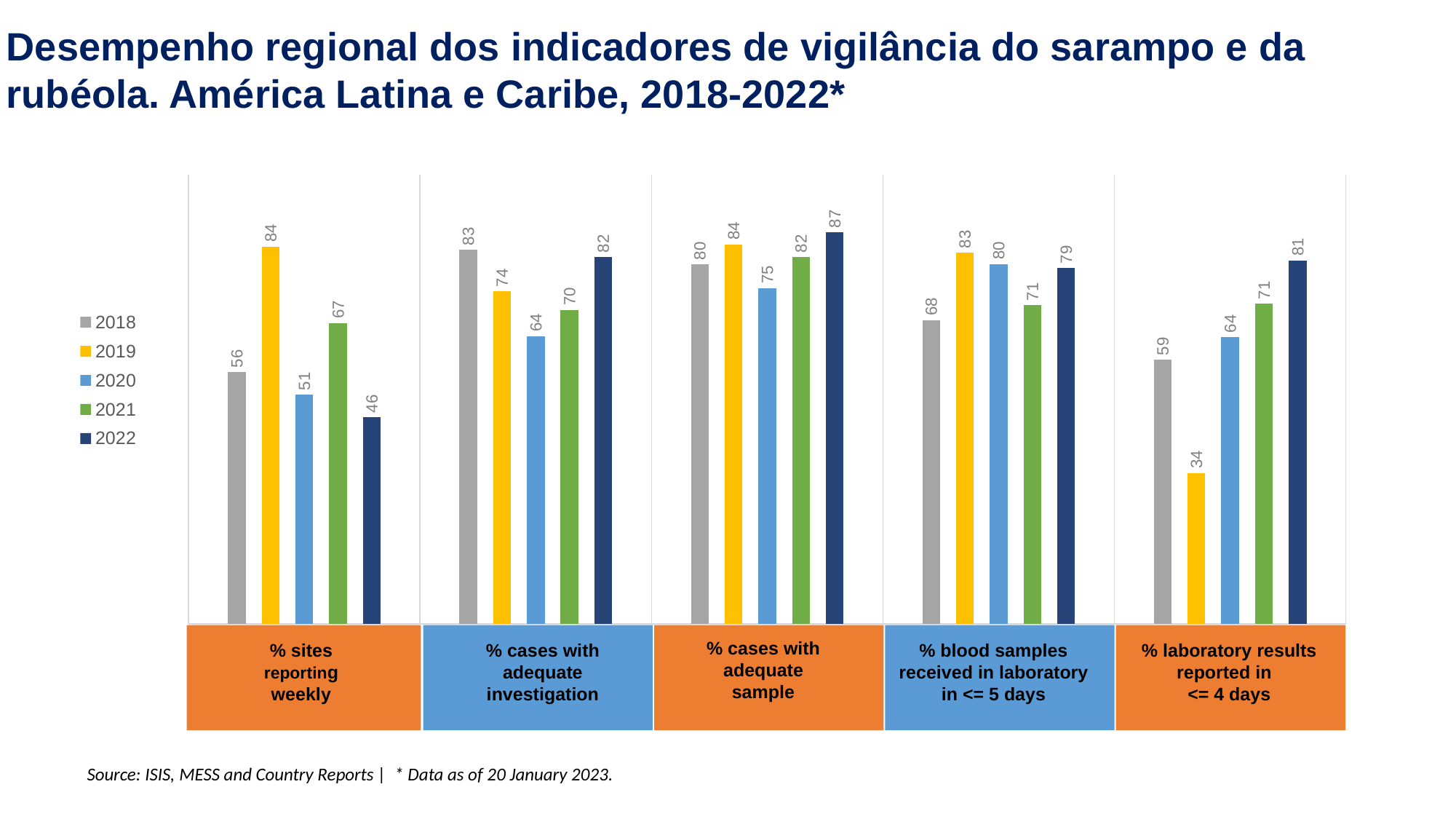

Desempenho regional dos indicadores de vigilância do sarampo e da rubéola. América Latina e Caribe, 2018-2022*

[unsupported chart]

% cases with adequate sample
% sites reporting weekly
% cases with adequate investigation
% blood samples received in laboratory in <= 5 days
% laboratory results reported in
<= 4 days
Source: ISIS, MESS and Country Reports |  * Data as of 20 January 2023.